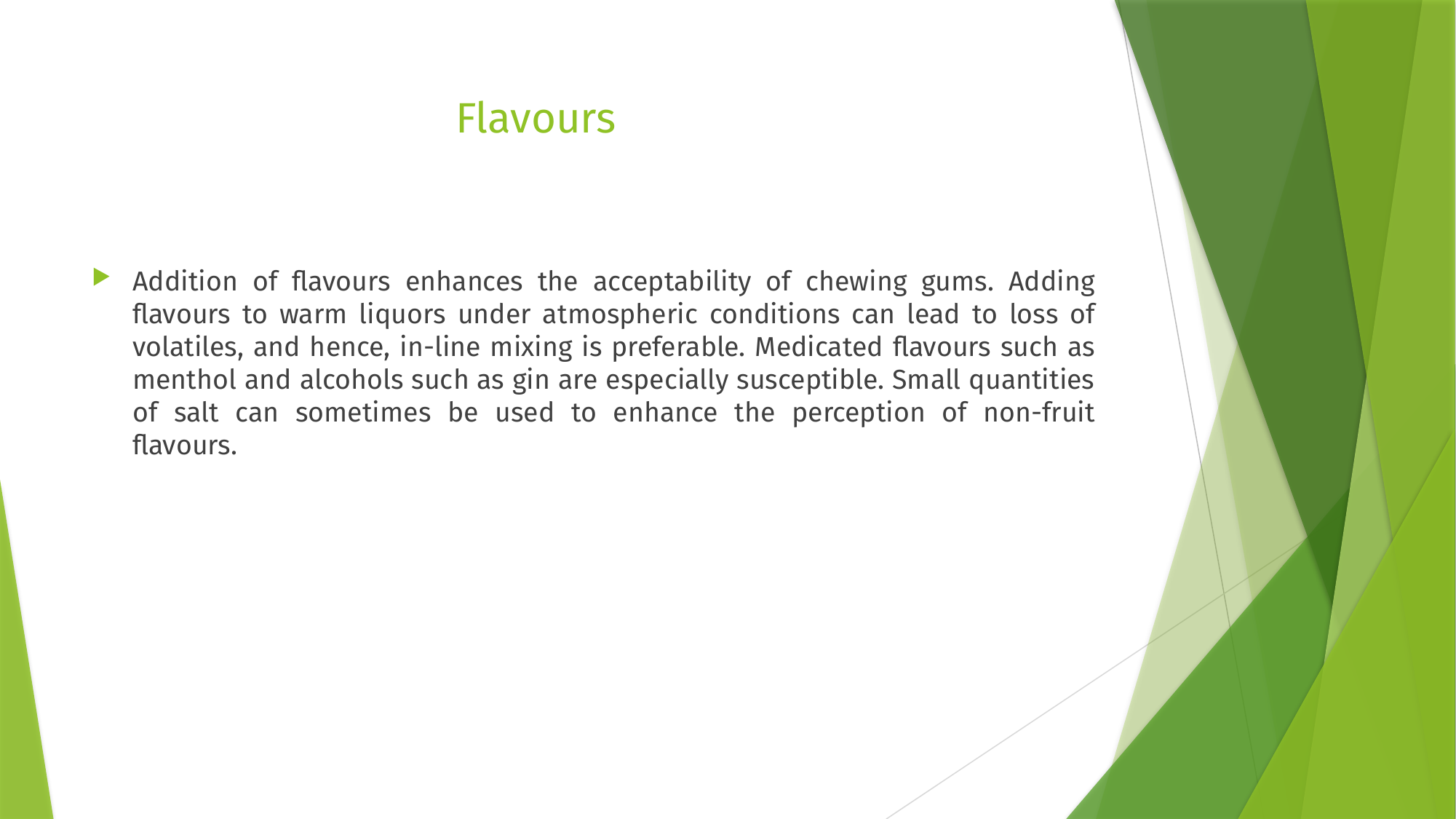

# Flavours
Addition of flavours enhances the acceptability of chewing gums. Adding flavours to warm liquors under atmospheric conditions can lead to loss of volatiles, and hence, in-line mixing is preferable. Medicated flavours such as menthol and alcohols such as gin are especially susceptible. Small quantities of salt can sometimes be used to enhance the perception of non-fruit flavours.